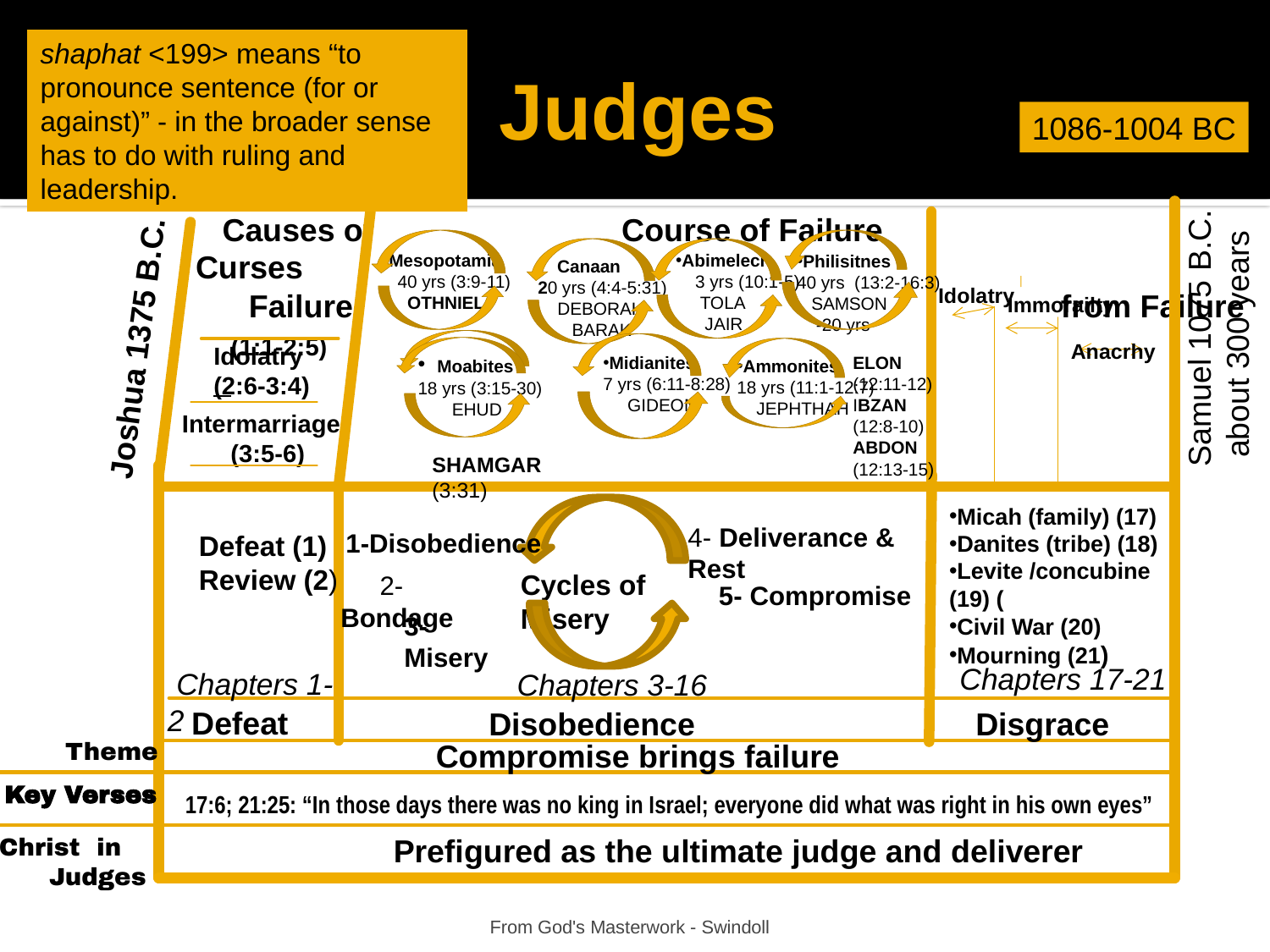

# Judges
shaphat <199> means “to pronounce sentence (for or against)” - in the broader sense has to do with ruling and leadership.
Samuel 1075 B.C.
 about 300 years
1086-1004 BC

        Causes of                            Course of Failure                                  Curses
           Failure         				                          from Failure
         (1:1-2:5)

Joshua 1375 B.C.
Mesopotamia
   40 yrs (3:9-11)
     OTHNIEL
Abimelech
    3 yrs (10:1-5)
     TOLA
      JAIR

Philisitnes
40 yrs  (13:2-16:3)
   SAMSON
    -20 yrs
  Canaan
20 yrs (4:4-5:31)
    DEBORAH
       BARAK

Idolatry

Immorailty

  Anacrhy
Idolatry
(2:6-3:4)
  Moabites
18 yrs (3:15-30)
       EHUD

Midianites
7 yrs (6:11-8:28)
     GIDEON
ELON (12:11-12) IBZAN (12:8-10)
ABDON (12:13-15)
Ammonites
18 yrs (11:1-12:7)
    JEPHTHAH

Intermarriage
       (3:5-6)

SHAMGAR (3:31)
Micah (family) (17)
Danites (tribe) (18)
Levite /concubine (19) (
Civil War (20)
Mourning (21)
4- Deliverance & Rest
  1-Disobedience
    Defeat (1)
    Review (2)

 Chapters 1-2

     2- Bondage
Cycles of Misery
 5- Compromise

3- Misery

Chapters 17-21
Chapters 3-16

 Defeat
Disobedience
Disgrace

Theme
Compromise brings failure
Key Verses
17:6; 21:25: “In those days there was no king in Israel; everyone did what was right in his own eyes”
Christ  in          Judges
                         Prefigured as the ultimate judge and deliverer
                       From God's Masterwork - Swindoll